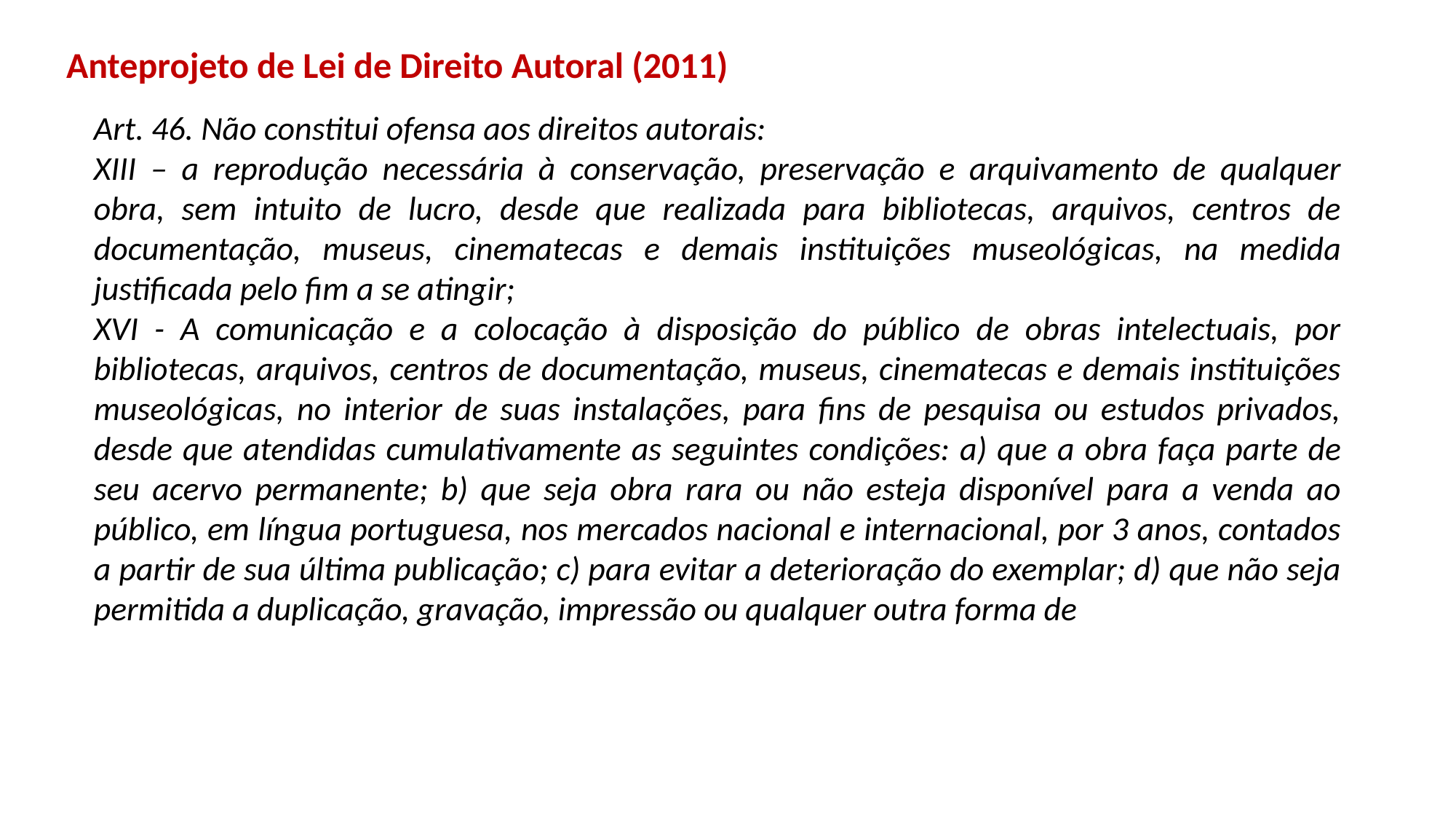

Anteprojeto de Lei de Direito Autoral (2011)
Art. 46. Não constitui ofensa aos direitos autorais:
XIII – a reprodução necessária à conservação, preservação e arquivamento de qualquer obra, sem intuito de lucro, desde que realizada para bibliotecas, arquivos, centros de documentação, museus, cinematecas e demais instituições museológicas, na medida justificada pelo fim a se atingir;
XVI - A comunicação e a colocação à disposição do público de obras intelectuais, por bibliotecas, arquivos, centros de documentação, museus, cinematecas e demais instituições museológicas, no interior de suas instalações, para fins de pesquisa ou estudos privados, desde que atendidas cumulativamente as seguintes condições: a) que a obra faça parte de seu acervo permanente; b) que seja obra rara ou não esteja disponível para a venda ao público, em língua portuguesa, nos mercados nacional e internacional, por 3 anos, contados a partir de sua última publicação; c) para evitar a deterioração do exemplar; d) que não seja permitida a duplicação, gravação, impressão ou qualquer outra forma de